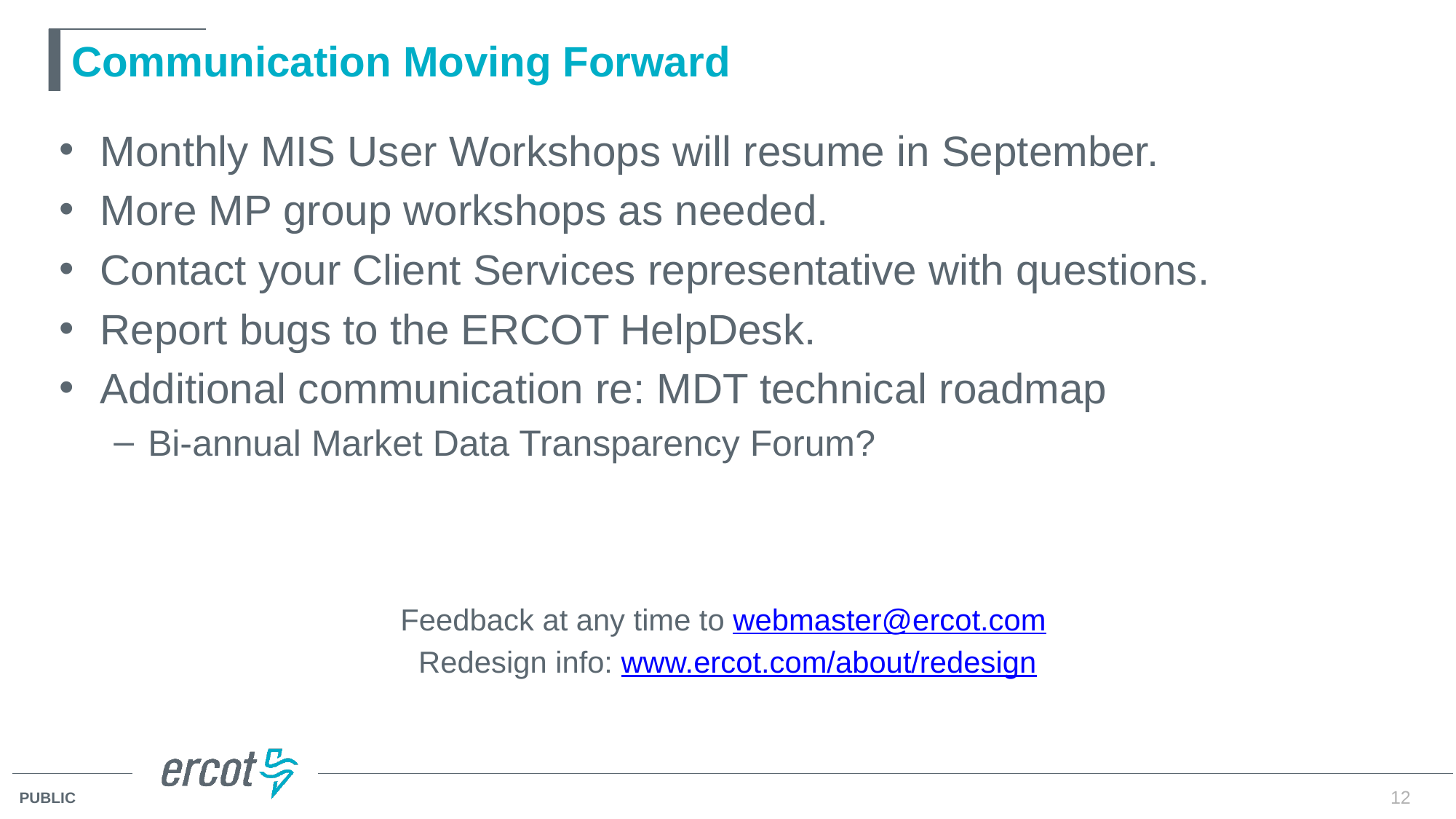

# Communication Moving Forward
Monthly MIS User Workshops will resume in September.
More MP group workshops as needed.
Contact your Client Services representative with questions.
Report bugs to the ERCOT HelpDesk.
Additional communication re: MDT technical roadmap
Bi-annual Market Data Transparency Forum?
Feedback at any time to webmaster@ercot.com
Redesign info: www.ercot.com/about/redesign

12